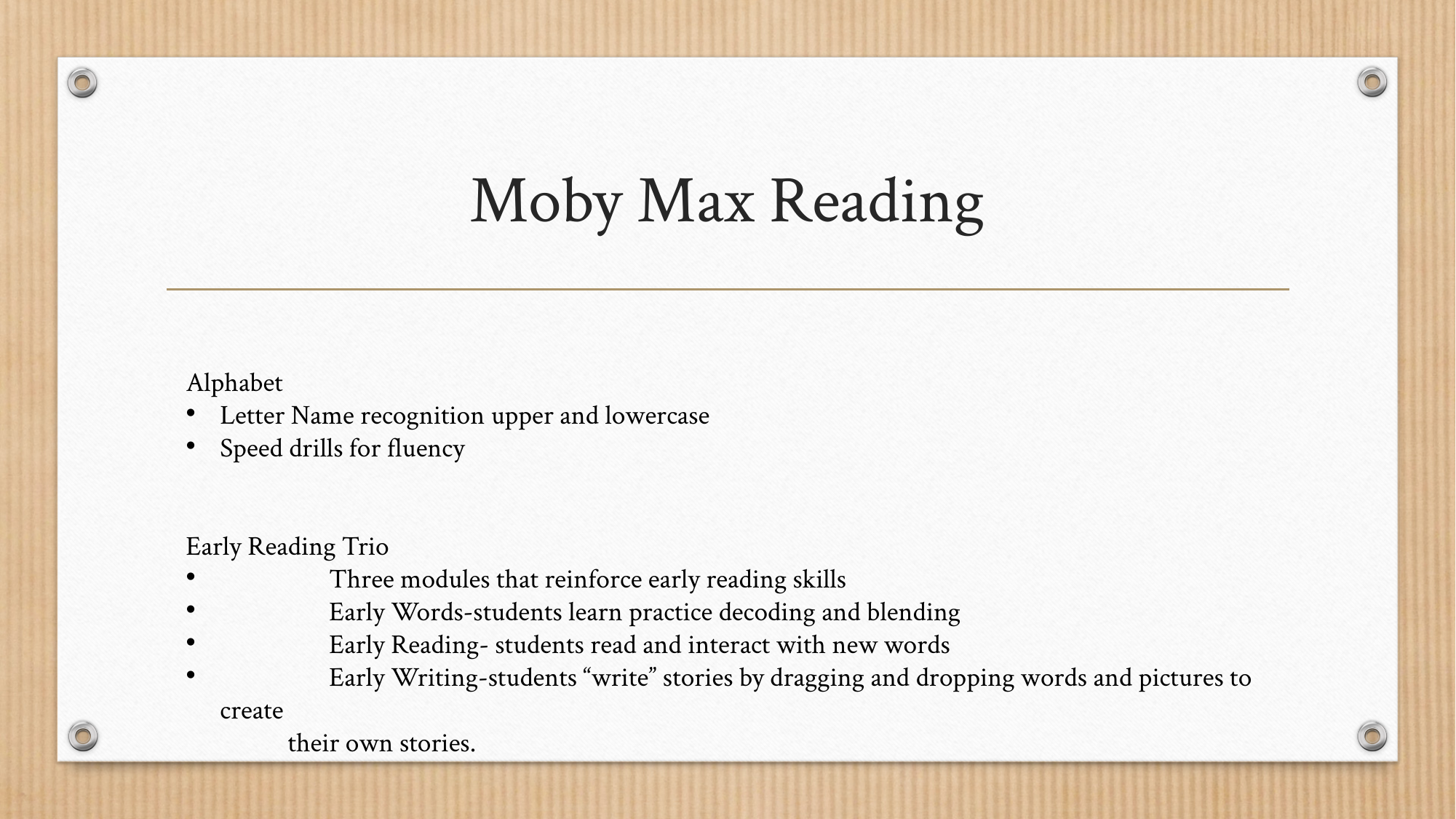

# Moby Max Reading
Alphabet
Letter Name recognition upper and lowercase
Speed drills for fluency

Early Reading Trio
	Three modules that reinforce early reading skills
	Early Words-students learn practice decoding and blending
	Early Reading- students read and interact with new words
	Early Writing-students “write” stories by dragging and dropping words and pictures to create
           their own stories.